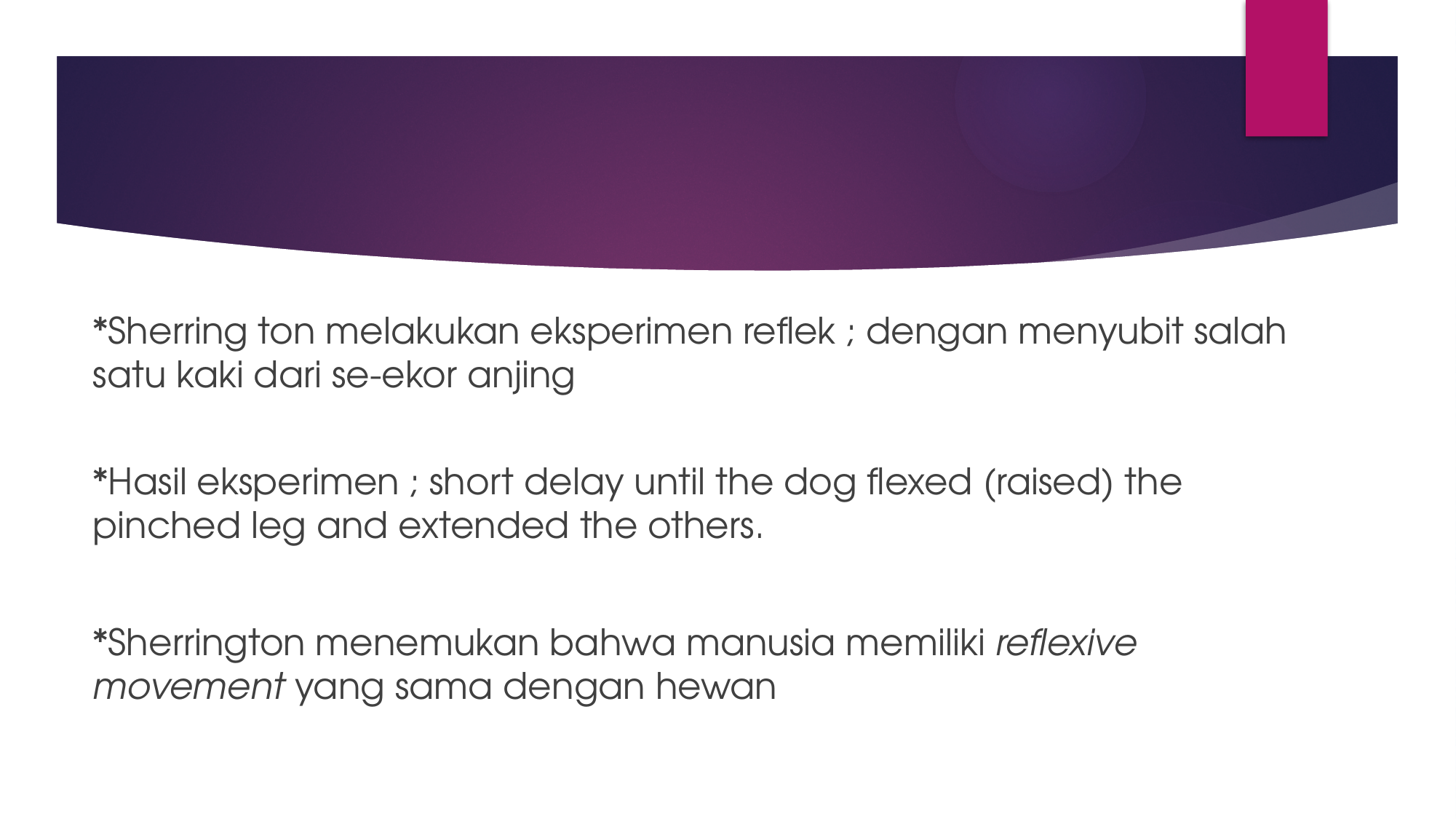

*Sherring ton melakukan eksperimen reflek ; dengan menyubit salah satu kaki dari se-ekor anjing

*Hasil eksperimen ; short delay until the dog flexed (raised) the pinched leg and extended the others.

*Sherrington menemukan bahwa manusia memiliki reflexive movement yang sama dengan hewan